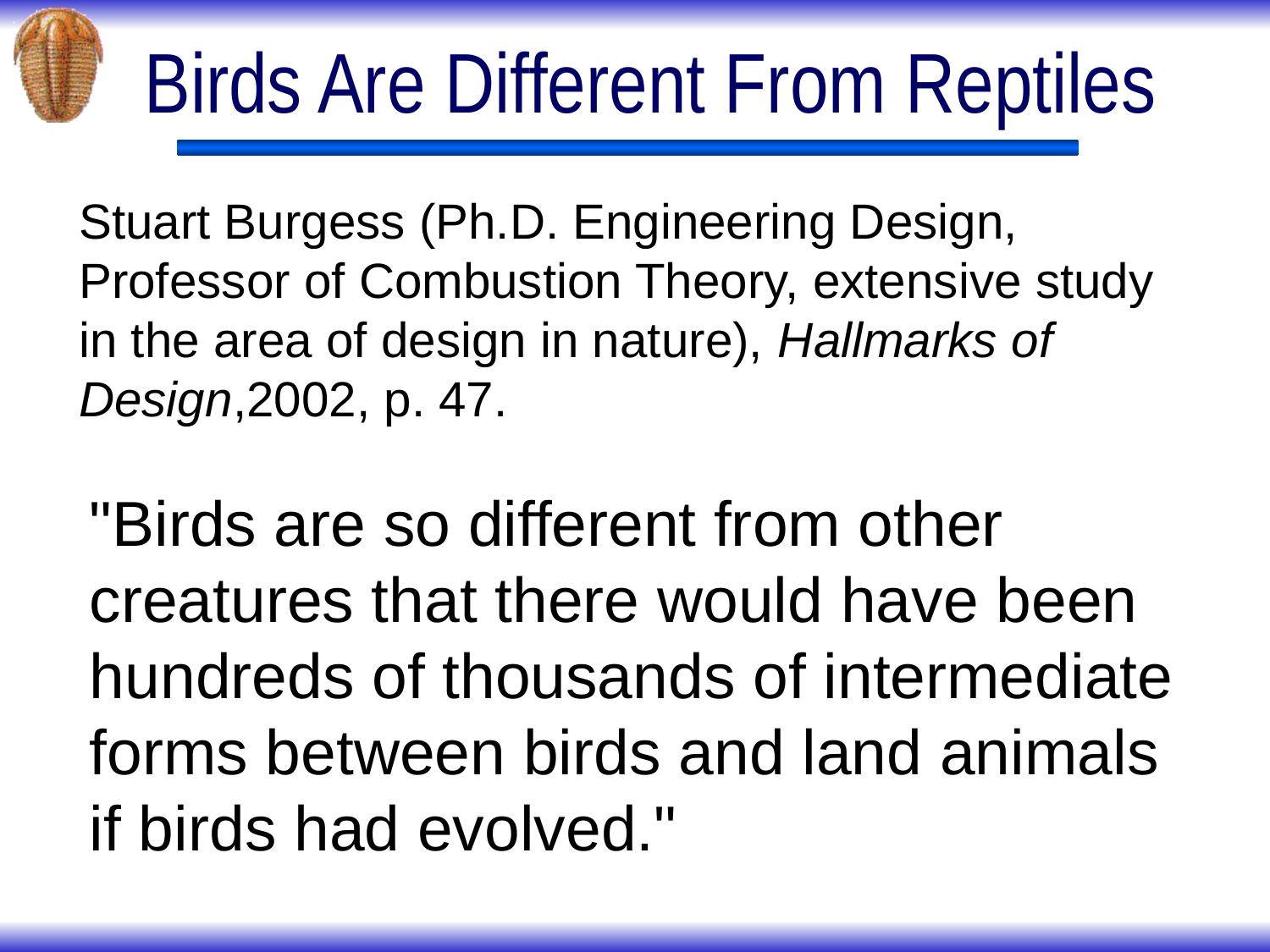

# Birds Are Different From Reptiles
Stuart Burgess (Ph.D. Engineering Design, Professor of Combustion Theory, extensive study in the area of design in nature), Hallmarks of Design,2002, p. 47.
"Birds are so different from other creatures that there would have been hundreds of thousands of intermediate forms between birds and land animals if birds had evolved."